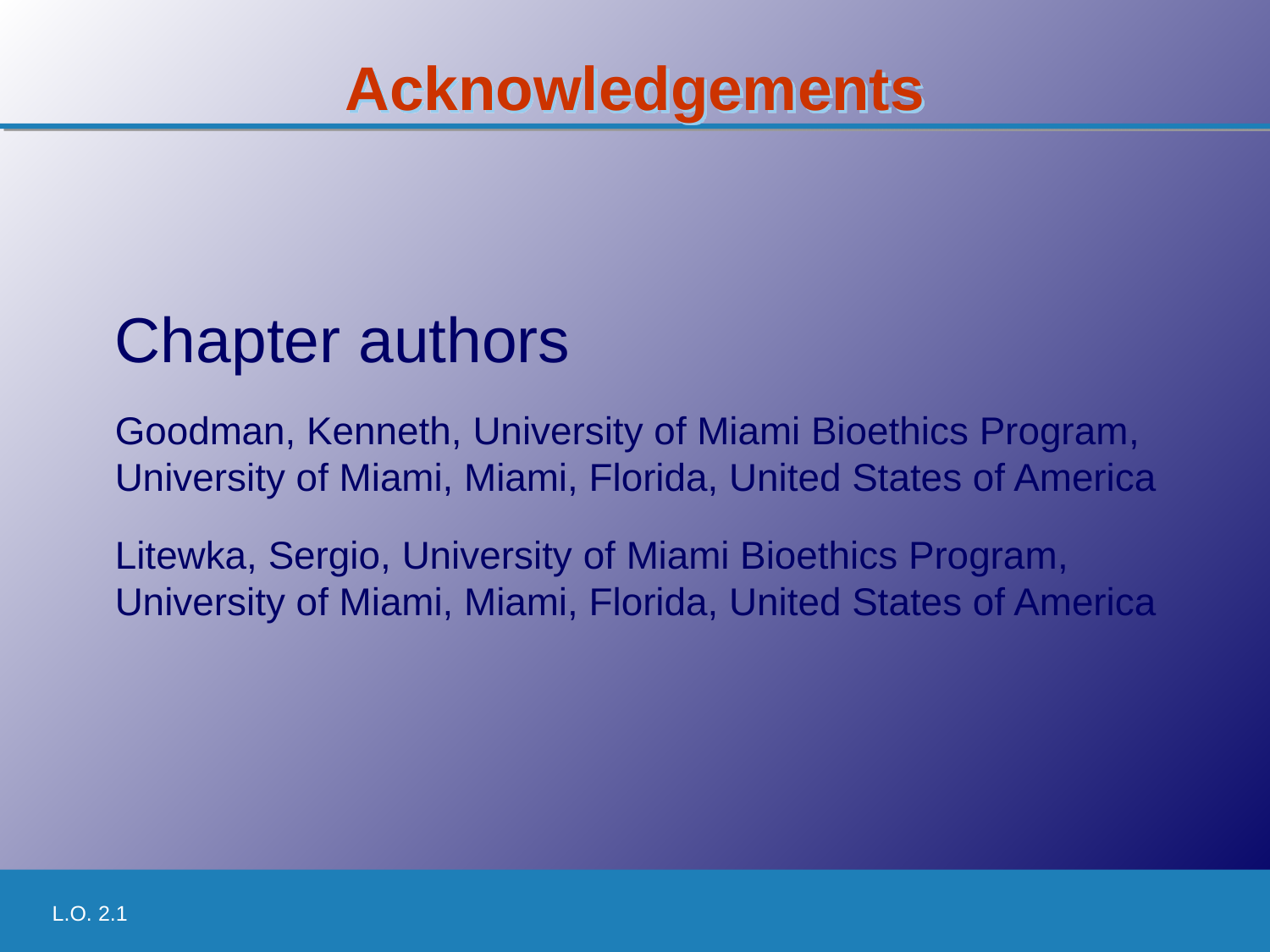

# Acknowledgements

Chapter authors
Goodman, Kenneth, University of Miami Bioethics Program, University of Miami, Miami, Florida, United States of America
Litewka, Sergio, University of Miami Bioethics Program, University of Miami, Miami, Florida, United States of America